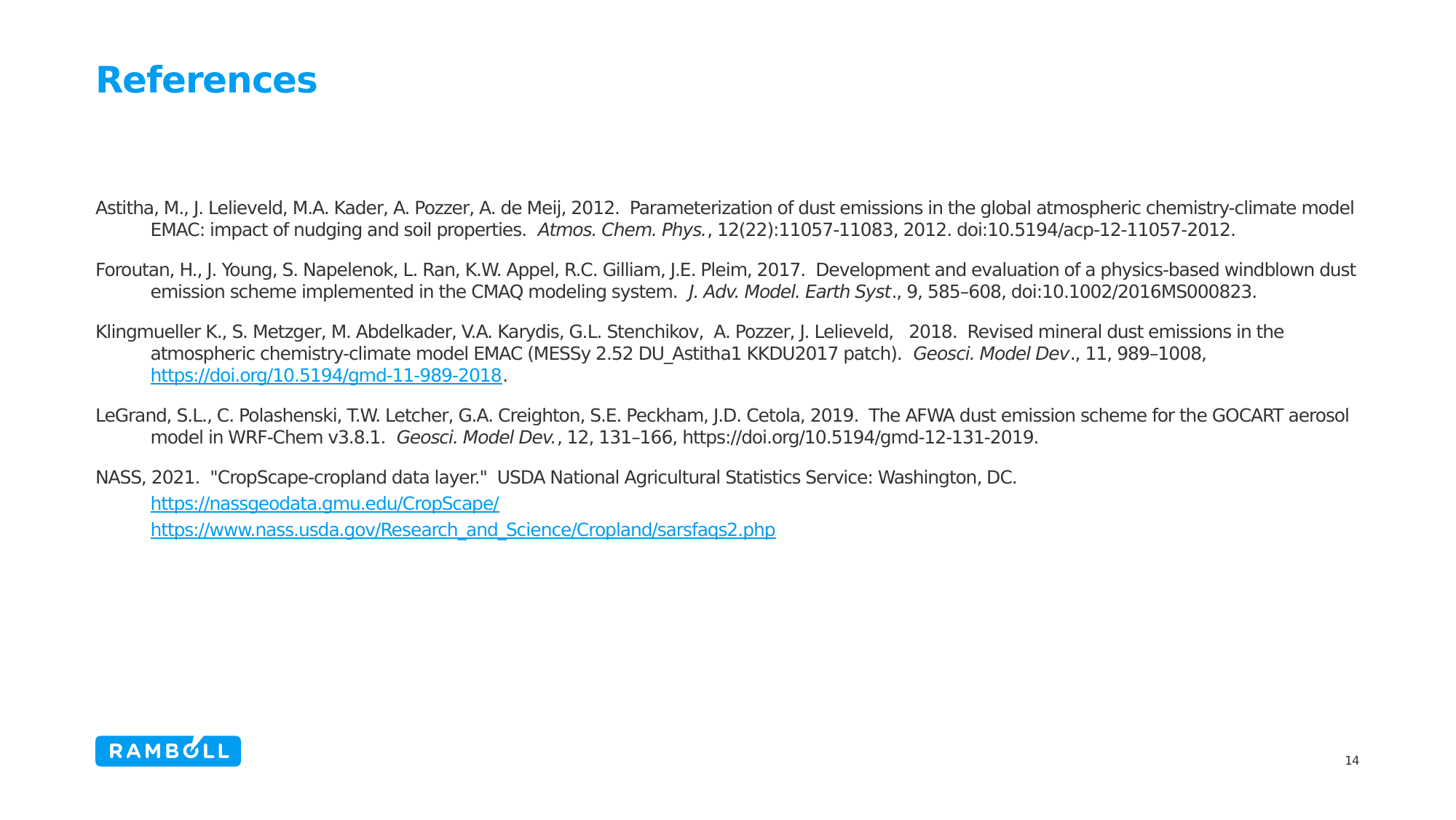

# References
Astitha, M., J. Lelieveld, M.A. Kader, A. Pozzer, A. de Meij, 2012.  Parameterization of dust emissions in the global atmospheric chemistry-climate model EMAC: impact of nudging and soil properties.  Atmos. Chem. Phys., 12(22):11057-11083, 2012. doi:10.5194/acp-12-11057-2012.
Foroutan, H., J. Young, S. Napelenok, L. Ran, K.W. Appel, R.C. Gilliam, J.E. Pleim, 2017.  Development and evaluation of a physics-based windblown dust emission scheme implemented in the CMAQ modeling system.  J. Adv. Model. Earth Syst., 9, 585–608, doi:10.1002/2016MS000823.
Klingmueller K., S. Metzger, M. Abdelkader, V.A. Karydis, G.L. Stenchikov,  A. Pozzer, J. Lelieveld,   2018.  Revised mineral dust emissions in the atmospheric chemistry-climate model EMAC (MESSy 2.52 DU_Astitha1 KKDU2017 patch).  Geosci. Model Dev., 11, 989–1008, https://doi.org/10.5194/gmd-11-989-2018.
LeGrand, S.L., C. Polashenski, T.W. Letcher, G.A. Creighton, S.E. Peckham, J.D. Cetola, 2019.  The AFWA dust emission scheme for the GOCART aerosol model in WRF-Chem v3.8.1.  Geosci. Model Dev., 12, 131–166, https://doi.org/10.5194/gmd-12-131-2019.
NASS, 2021.  "CropScape-cropland data layer."  USDA National Agricultural Statistics Service: Washington, DC.
	https://nassgeodata.gmu.edu/CropScape/
	https://www.nass.usda.gov/Research_and_Science/Cropland/sarsfaqs2.php

14